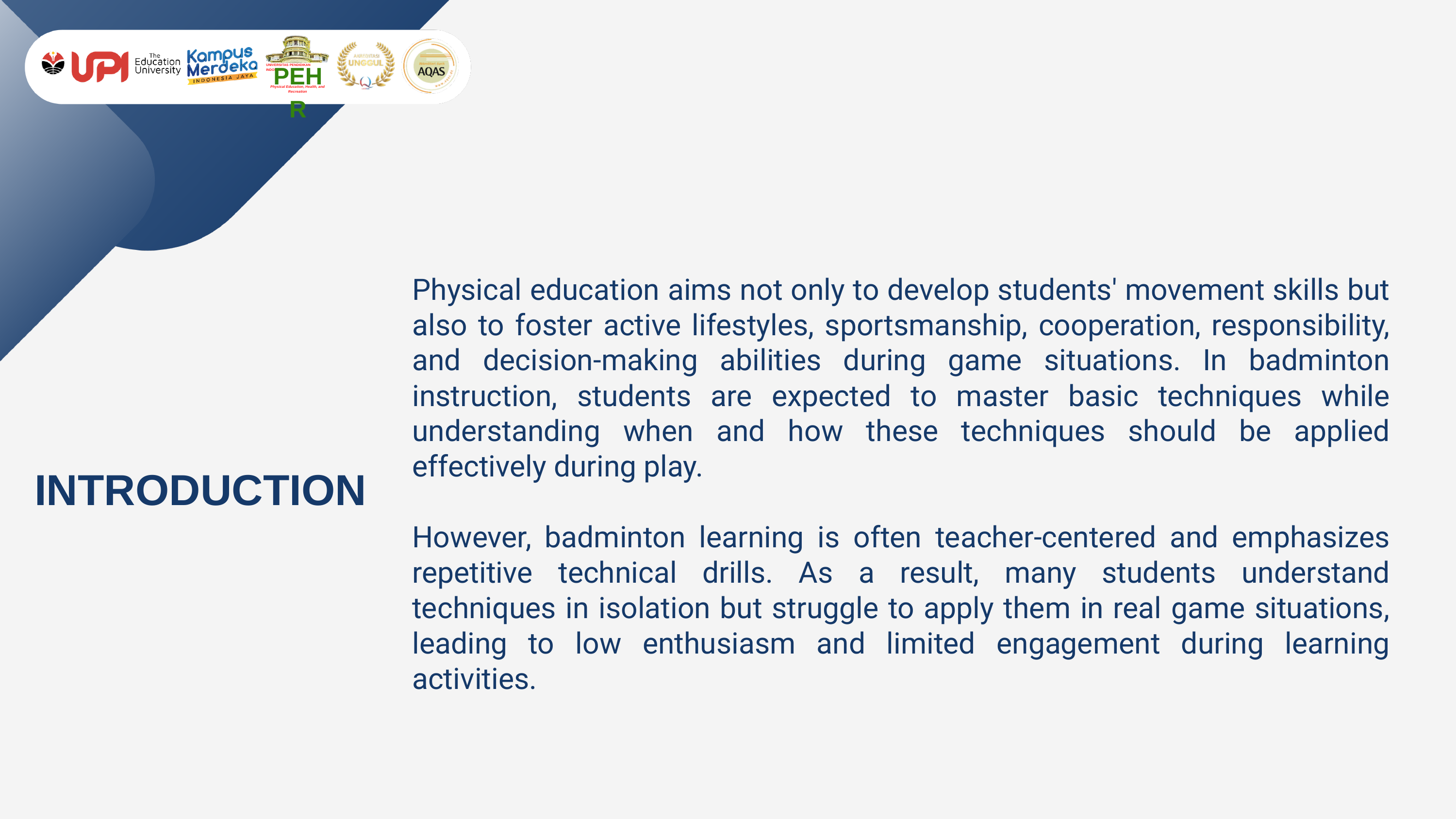

PEHR
UNIVERSITAS PENDIDIKAN INDONESIA
Physical Education, Health, and Recreation
Physical education aims not only to develop students' movement skills but also to foster active lifestyles, sportsmanship, cooperation, responsibility, and decision-making abilities during game situations. In badminton instruction, students are expected to master basic techniques while understanding when and how these techniques should be applied effectively during play.

However, badminton learning is often teacher-centered and emphasizes repetitive technical drills. As a result, many students understand techniques in isolation but struggle to apply them in real game situations, leading to low enthusiasm and limited engagement during learning activities.
INTRODUCTION